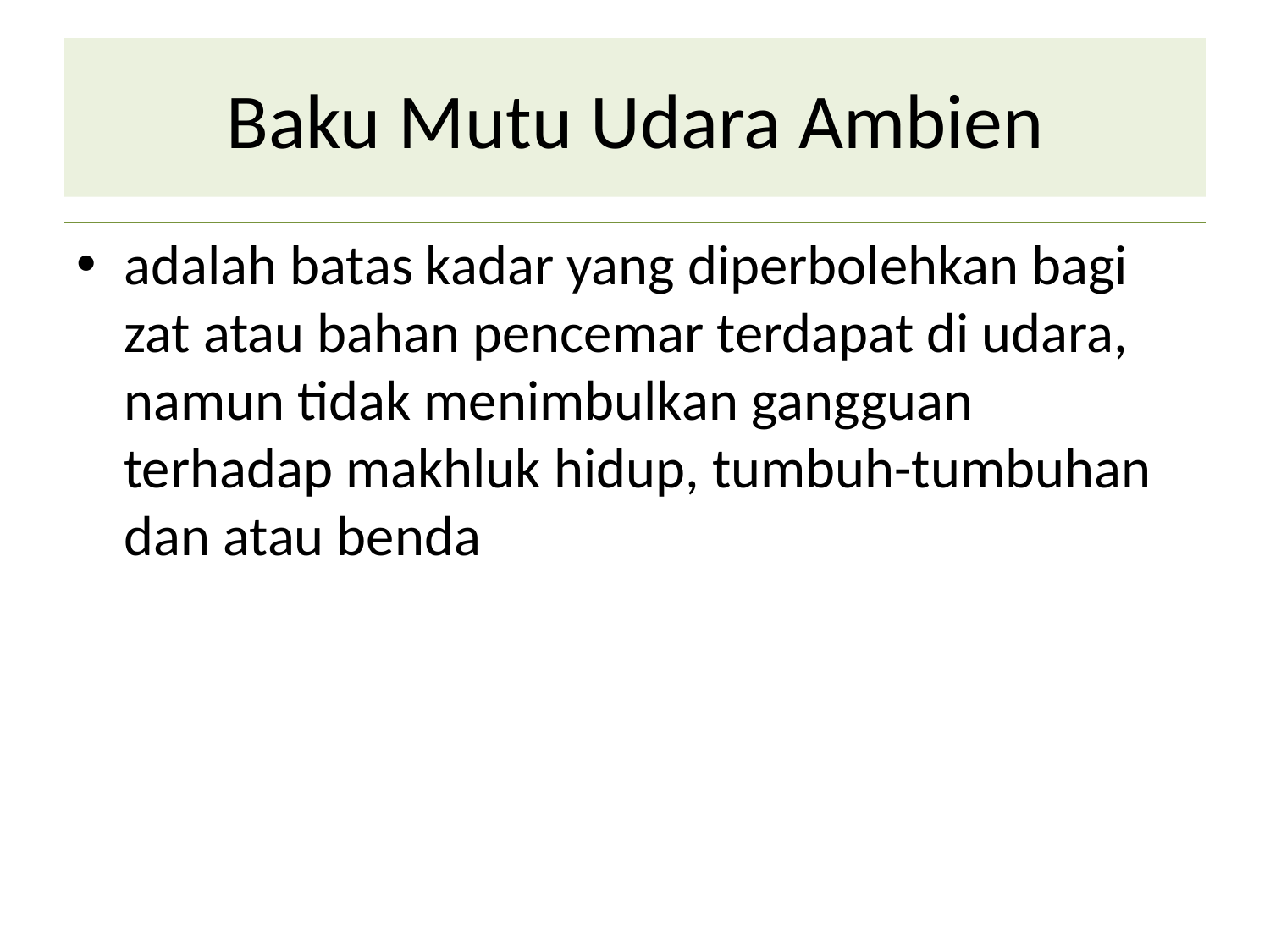

# Baku Mutu Udara Ambien
adalah batas kadar yang diperbolehkan bagi zat atau bahan pencemar terdapat di udara, namun tidak menimbulkan gangguan terhadap makhluk hidup, tumbuh-tumbuhan dan atau benda